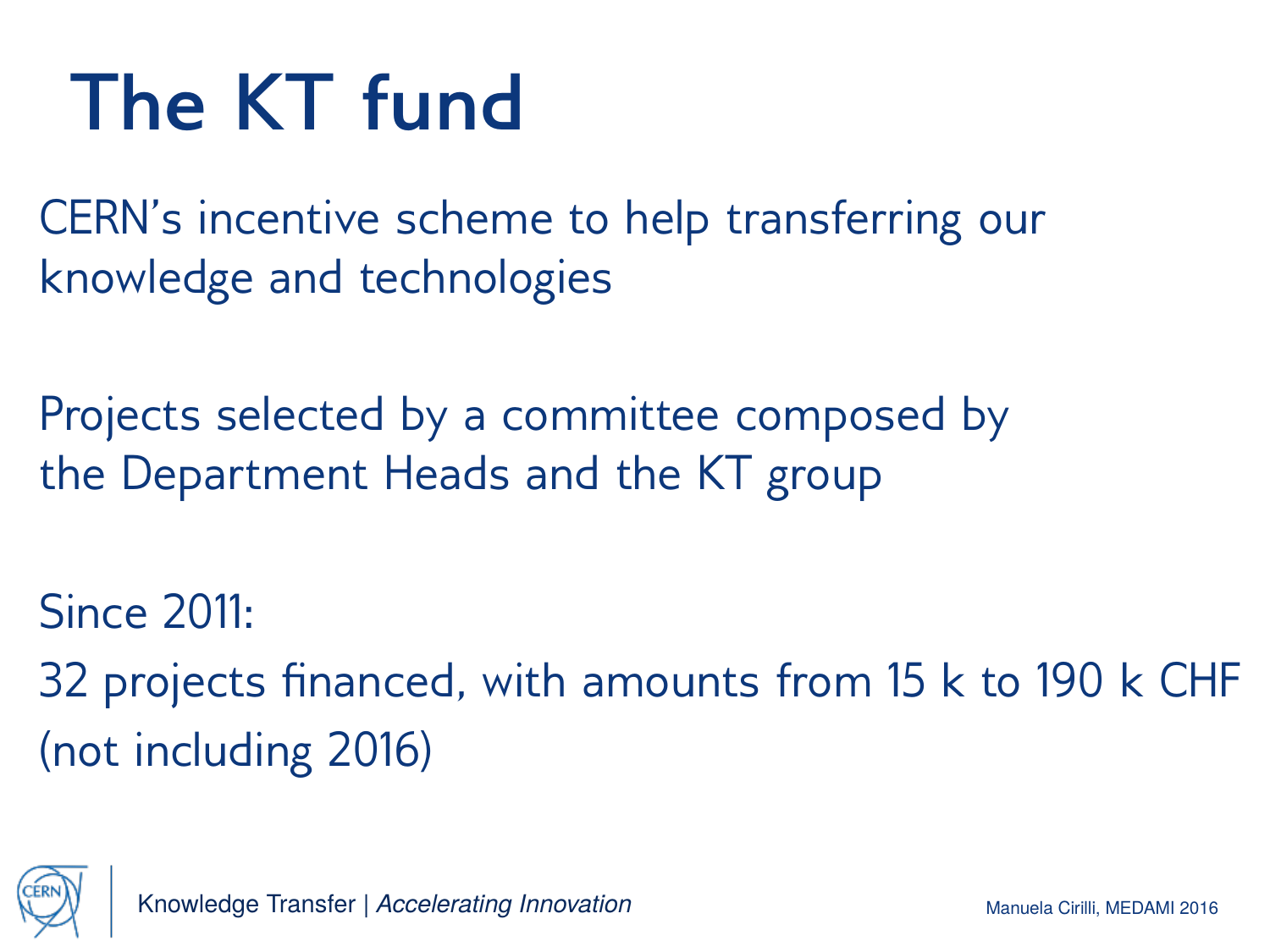

# The KT fund
CERN’s incentive scheme to help transferring our knowledge and technologies

Projects selected by a committee composed by
the Department Heads and the KT group

Since 2011:
32 projects financed, with amounts from 15 k to 190 k CHF
(not including 2016)